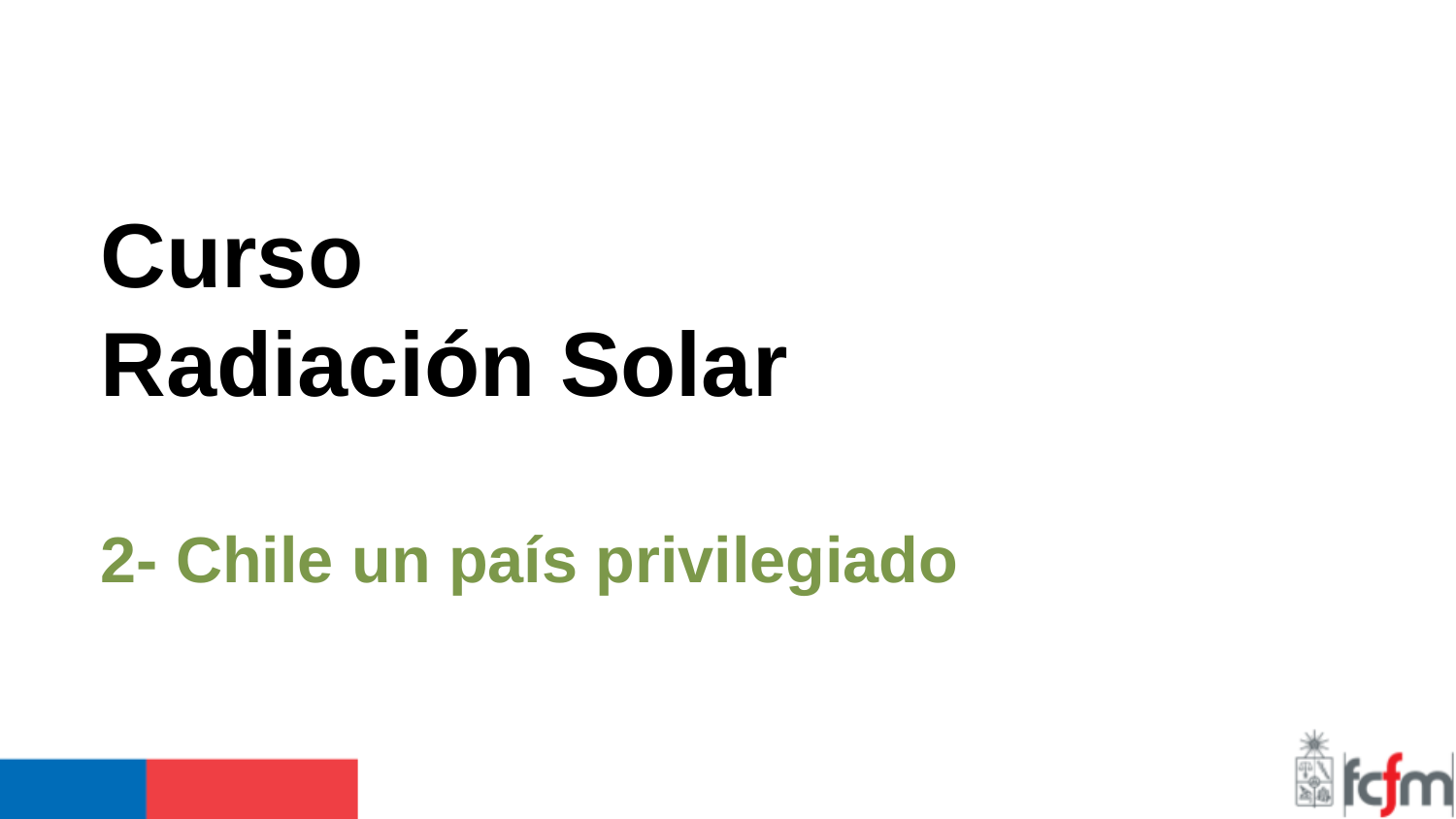

# Curso
Radiación Solar

2- Chile un país privilegiado